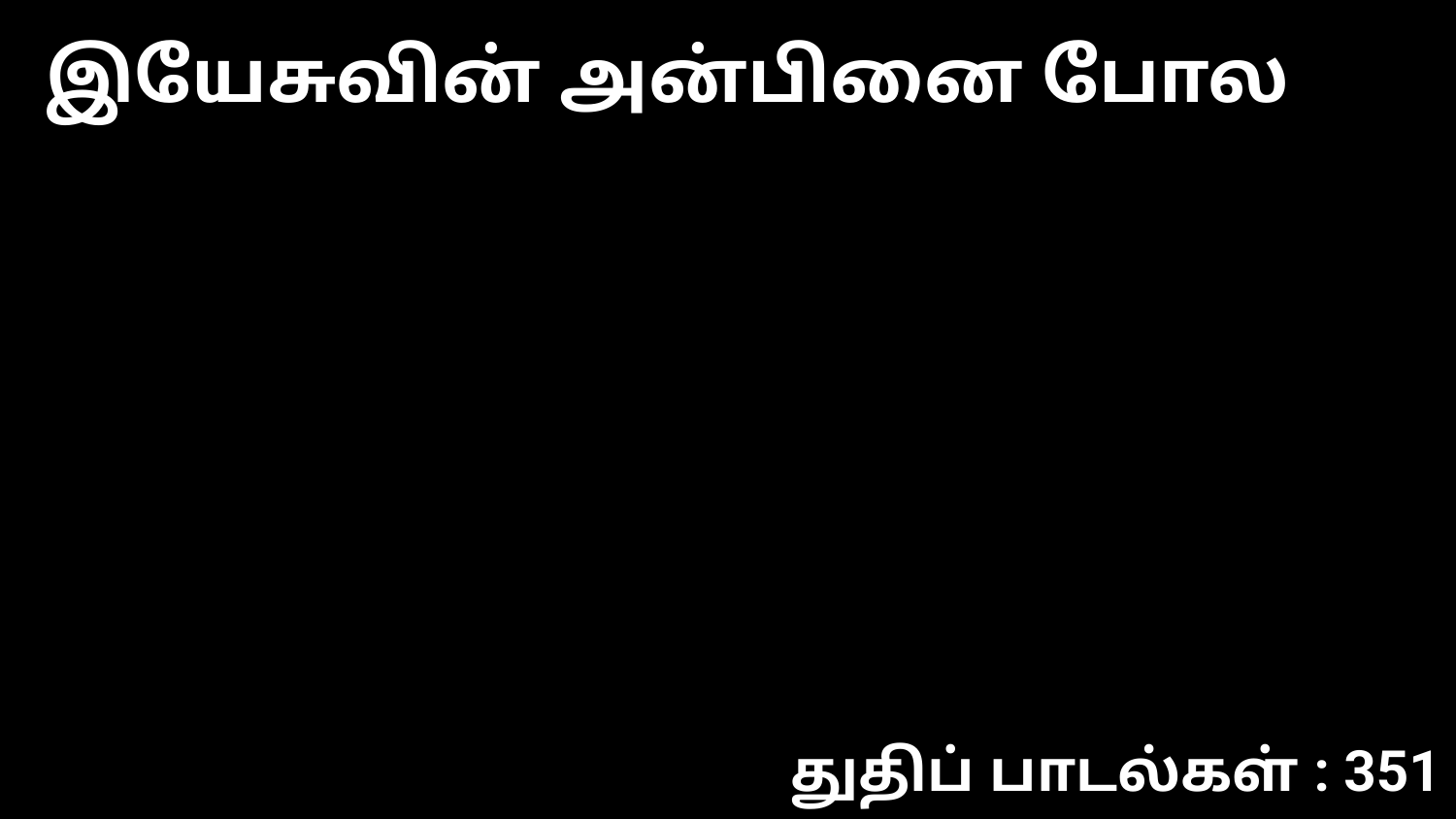

இயேசுவின் அன்பினை போல
துதிப் பாடல்கள் : 351